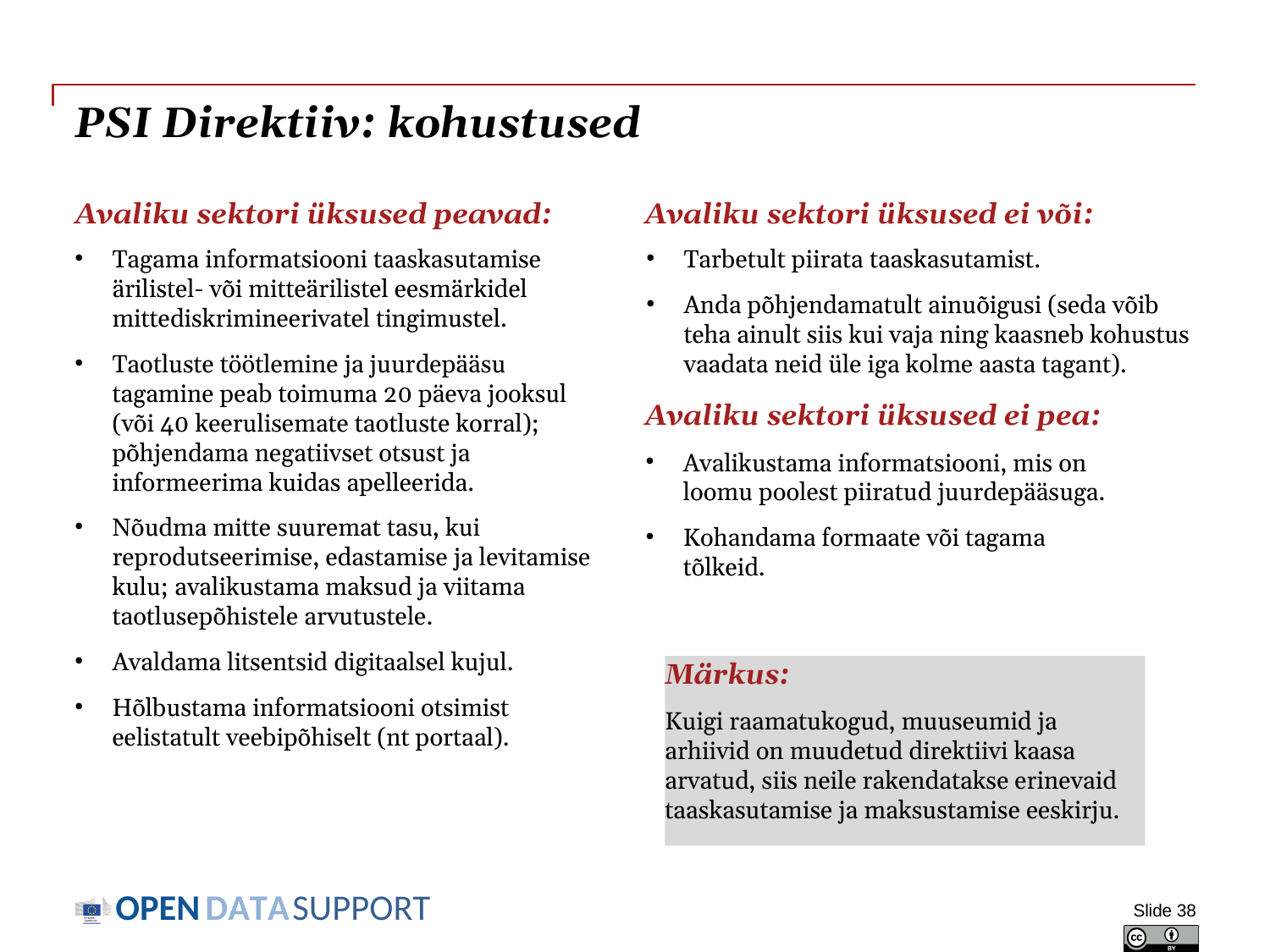

# PSI Direktiiv: kohustused
Avaliku sektori üksused peavad:
Avaliku sektori üksused ei või:
Tarbetult piirata taaskasutamist.
Anda põhjendamatult ainuõigusi (seda võib teha ainult siis kui vaja ning kaasneb kohustus vaadata neid üle iga kolme aasta tagant).

Tagama informatsiooni taaskasutamise ärilistel- või mitteärilistel eesmärkidel mittediskrimineerivatel tingimustel.
Taotluste töötlemine ja juurdepääsu tagamine peab toimuma 20 päeva jooksul (või 40 keerulisemate taotluste korral); põhjendama negatiivset otsust ja informeerima kuidas apelleerida.
Nõudma mitte suuremat tasu, kui reprodutseerimise, edastamise ja levitamise kulu; avalikustama maksud ja viitama taotlusepõhistele arvutustele.
Avaldama litsentsid digitaalsel kujul.
Hõlbustama informatsiooni otsimist eelistatult veebipõhiselt (nt portaal).
Avaliku sektori üksused ei pea:
Avalikustama informatsiooni, mis on loomu poolest piiratud juurdepääsuga.
Kohandama formaate või tagama tõlkeid.
Märkus:
Kuigi raamatukogud, muuseumid ja arhiivid on muudetud direktiivi kaasa arvatud, siis neile rakendatakse erinevaid taaskasutamise ja maksustamise eeskirju.
Slide 38